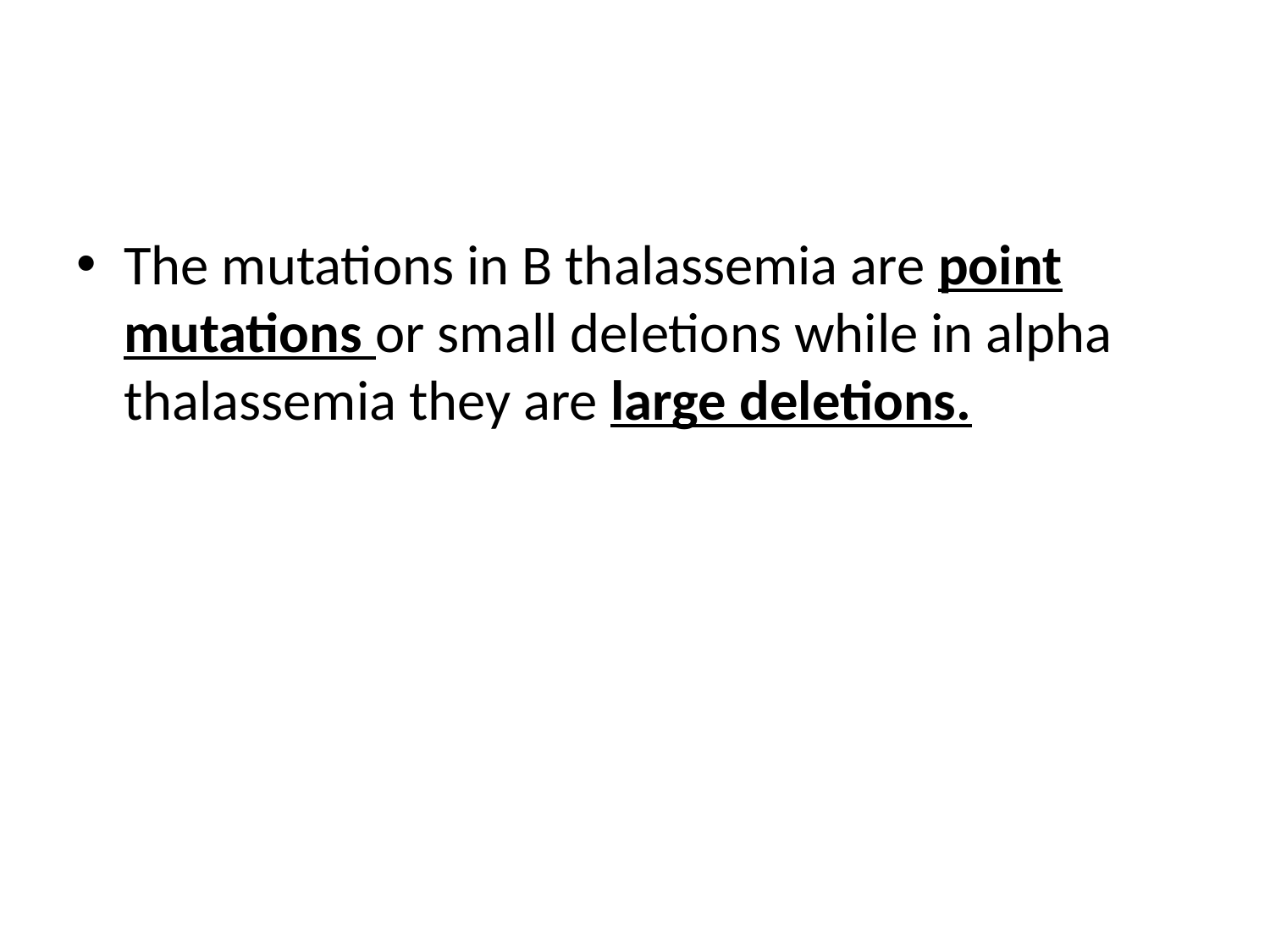

#
The mutations in B thalassemia are point mutations or small deletions while in alpha thalassemia they are large deletions.